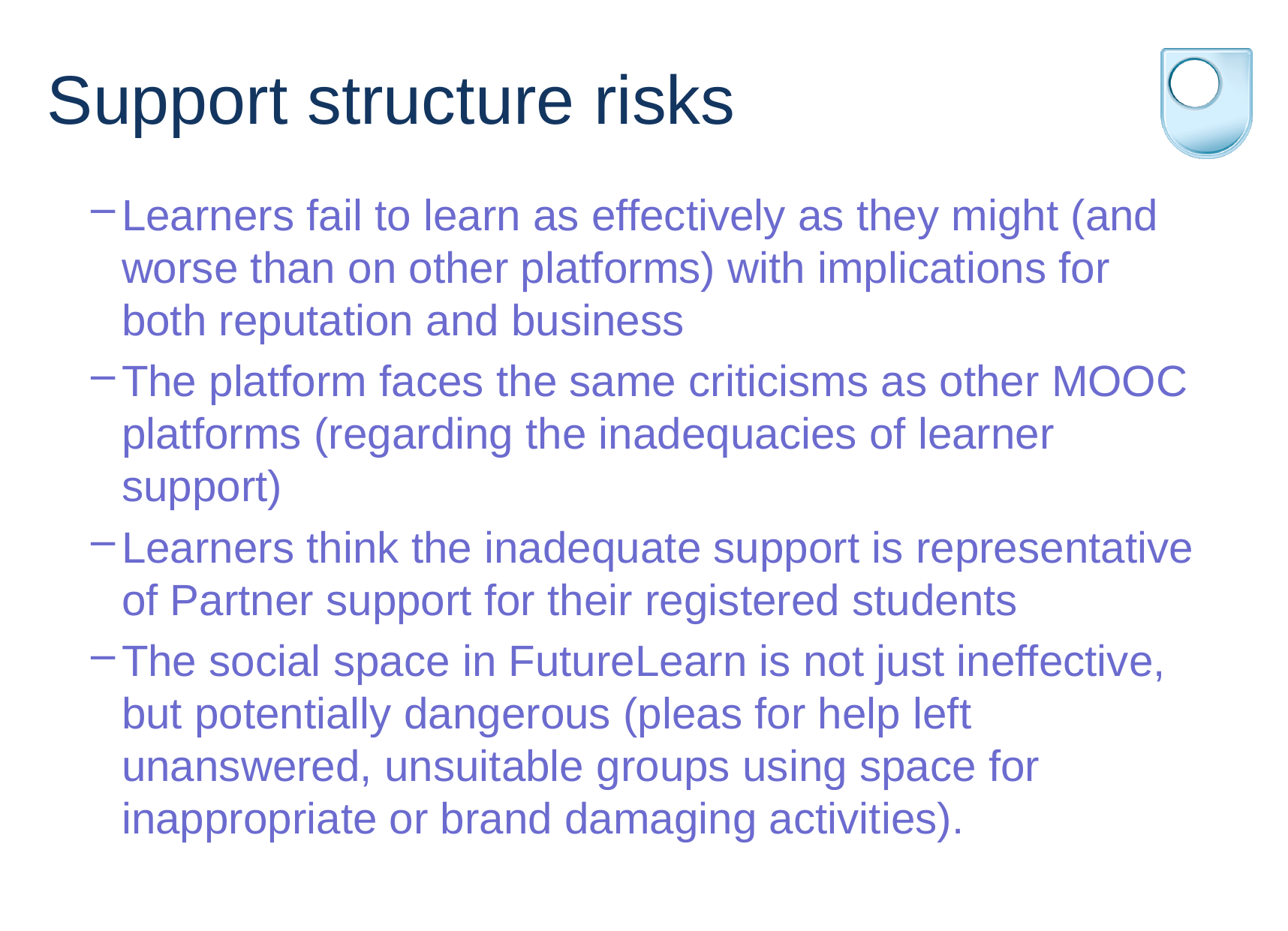

Support structure risks
Learners fail to learn as effectively as they might (and worse than on other platforms) with implications for both reputation and business
The platform faces the same criticisms as other MOOC platforms (regarding the inadequacies of learner support)
Learners think the inadequate support is representative of Partner support for their registered students
The social space in FutureLearn is not just ineffective, but potentially dangerous (pleas for help left unanswered, unsuitable groups using space for inappropriate or brand damaging activities).